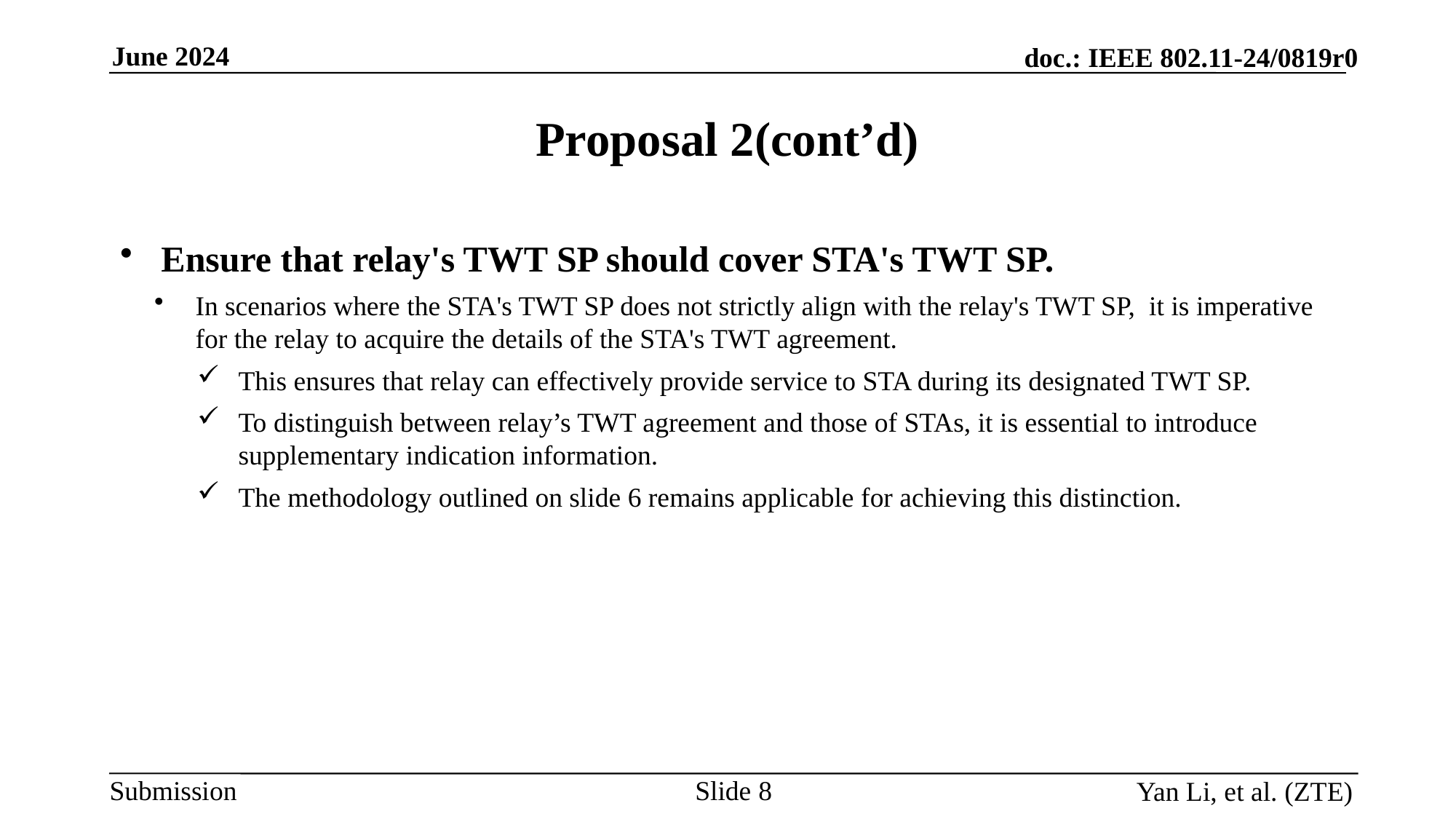

Proposal 2(cont’d)
Ensure that relay's TWT SP should cover STA's TWT SP.
In scenarios where the STA's TWT SP does not strictly align with the relay's TWT SP,  it is imperative for the relay to acquire the details of the STA's TWT agreement.
This ensures that relay can effectively provide service to STA during its designated TWT SP.
To distinguish between relay’s TWT agreement and those of STAs, it is essential to introduce supplementary indication information.
The methodology outlined on slide 6 remains applicable for achieving this distinction.
Slide 8
Yan Li, et al. (ZTE)